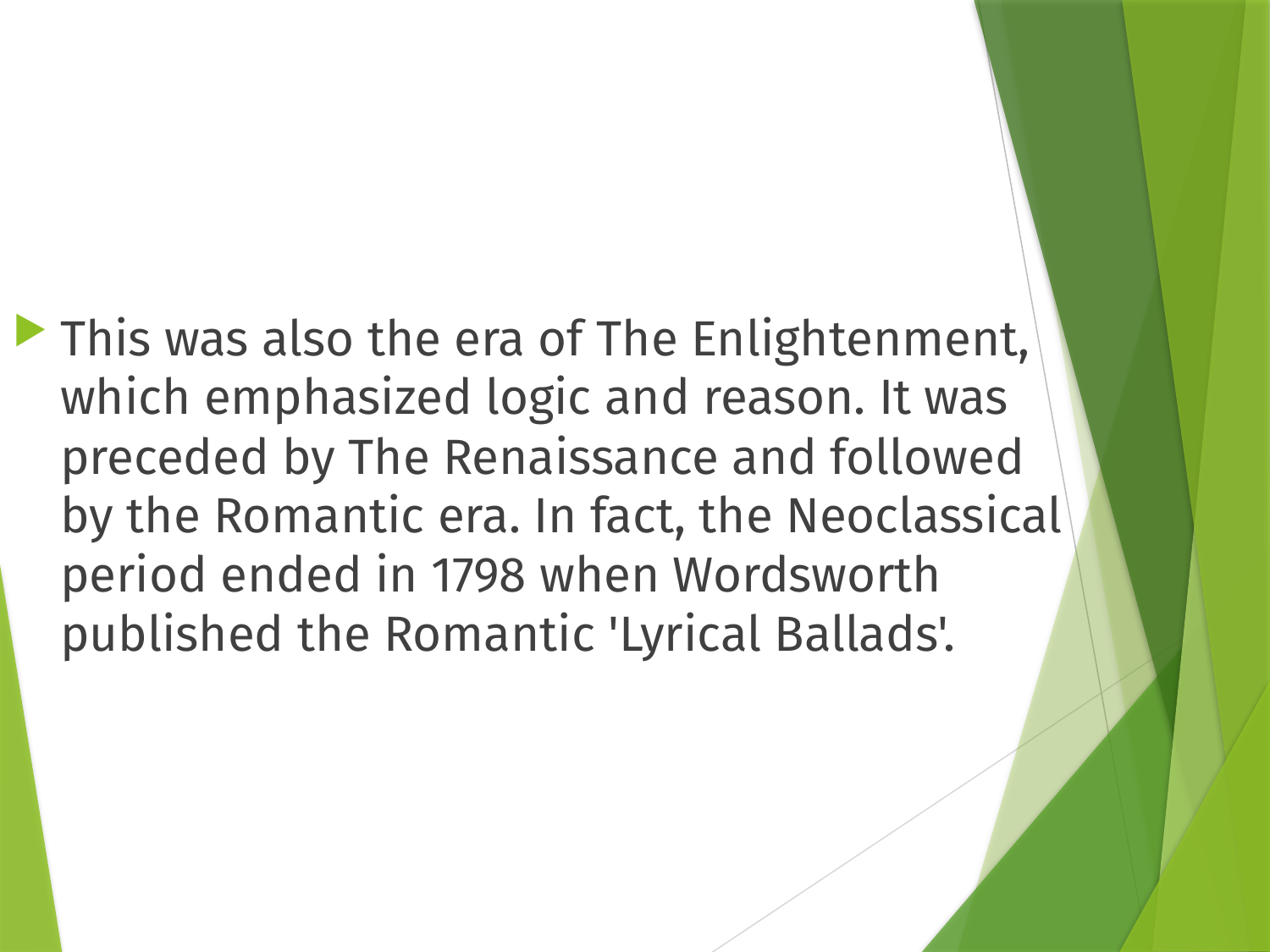

This was also the era of The Enlightenment, which emphasized logic and reason. It was preceded by The Renaissance and followed by the Romantic era. In fact, the Neoclassical period ended in 1798 when Wordsworth published the Romantic 'Lyrical Ballads'.